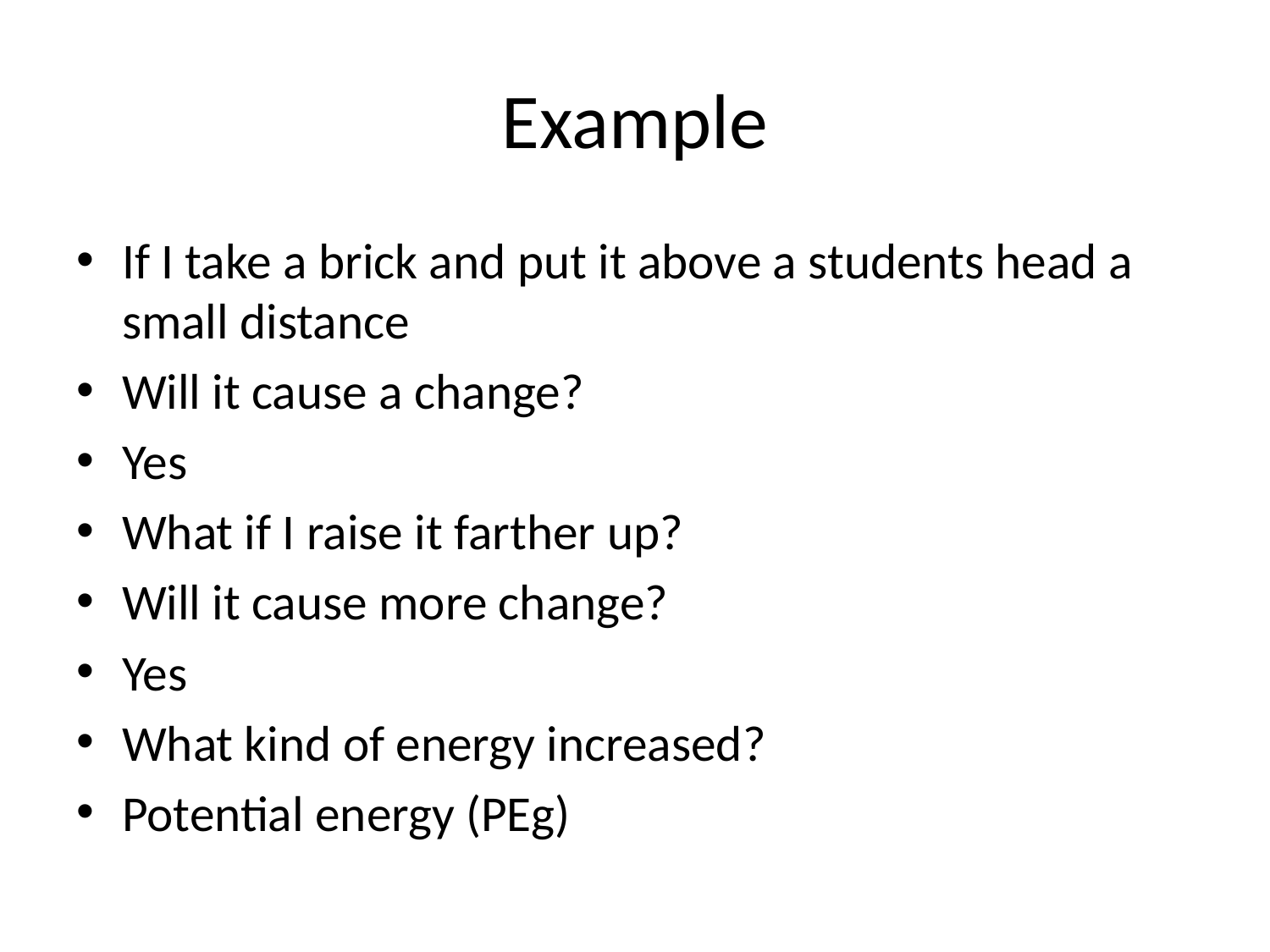

# Example
If I take a brick and put it above a students head a small distance
Will it cause a change?
Yes
What if I raise it farther up?
Will it cause more change?
Yes
What kind of energy increased?
Potential energy (PEg)